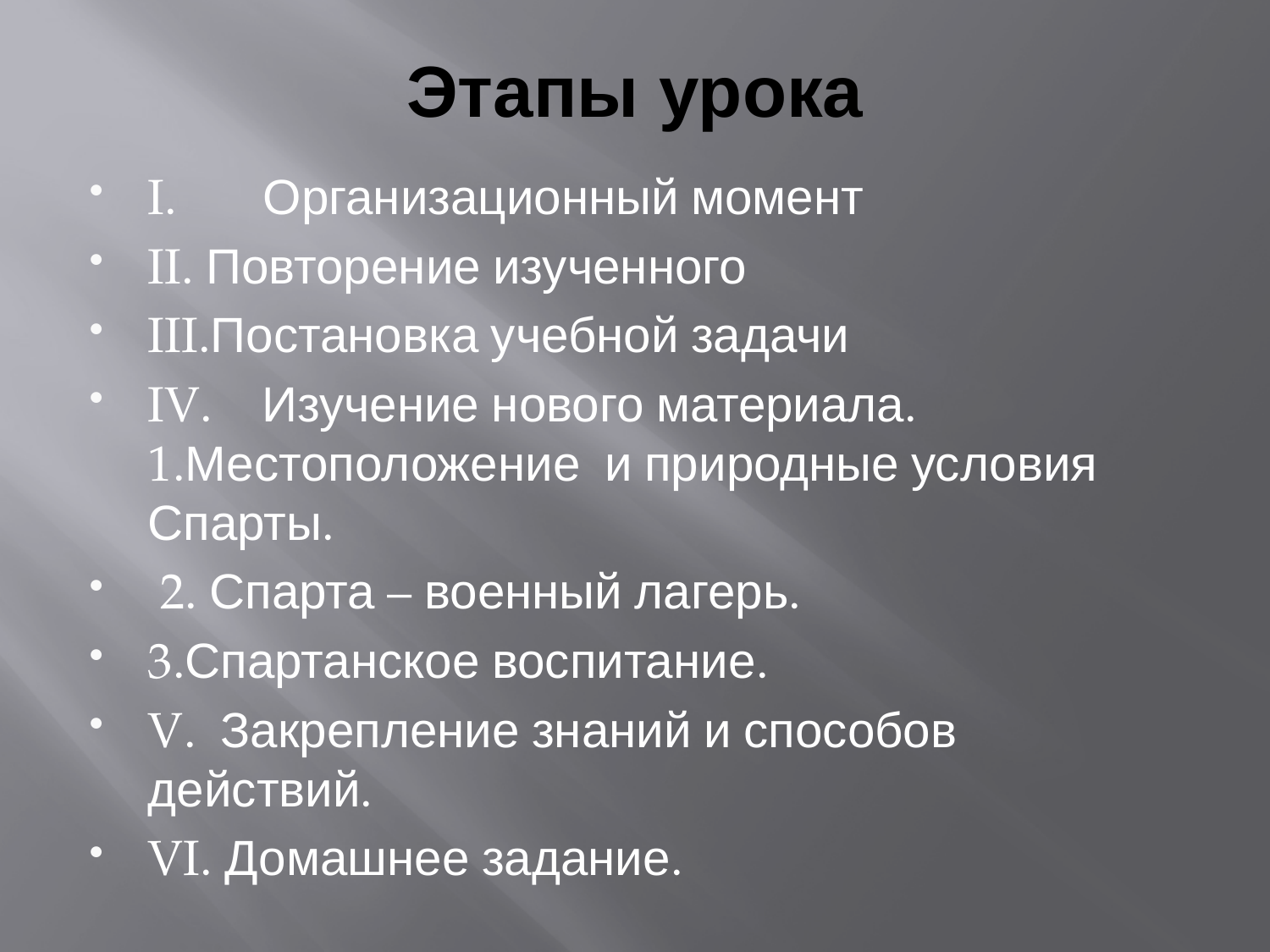

# Этапы урока
I.       Организационный момент
II. Повторение изученного
III.Постановка учебной задачи
IV.    Изучение нового материала.    1.Местоположение  и природные условия Спарты.
 2. Спарта – военный лагерь.
3.Спартанское воспитание.
V.  Закрепление знаний и способов действий.
VI. Домашнее задание.